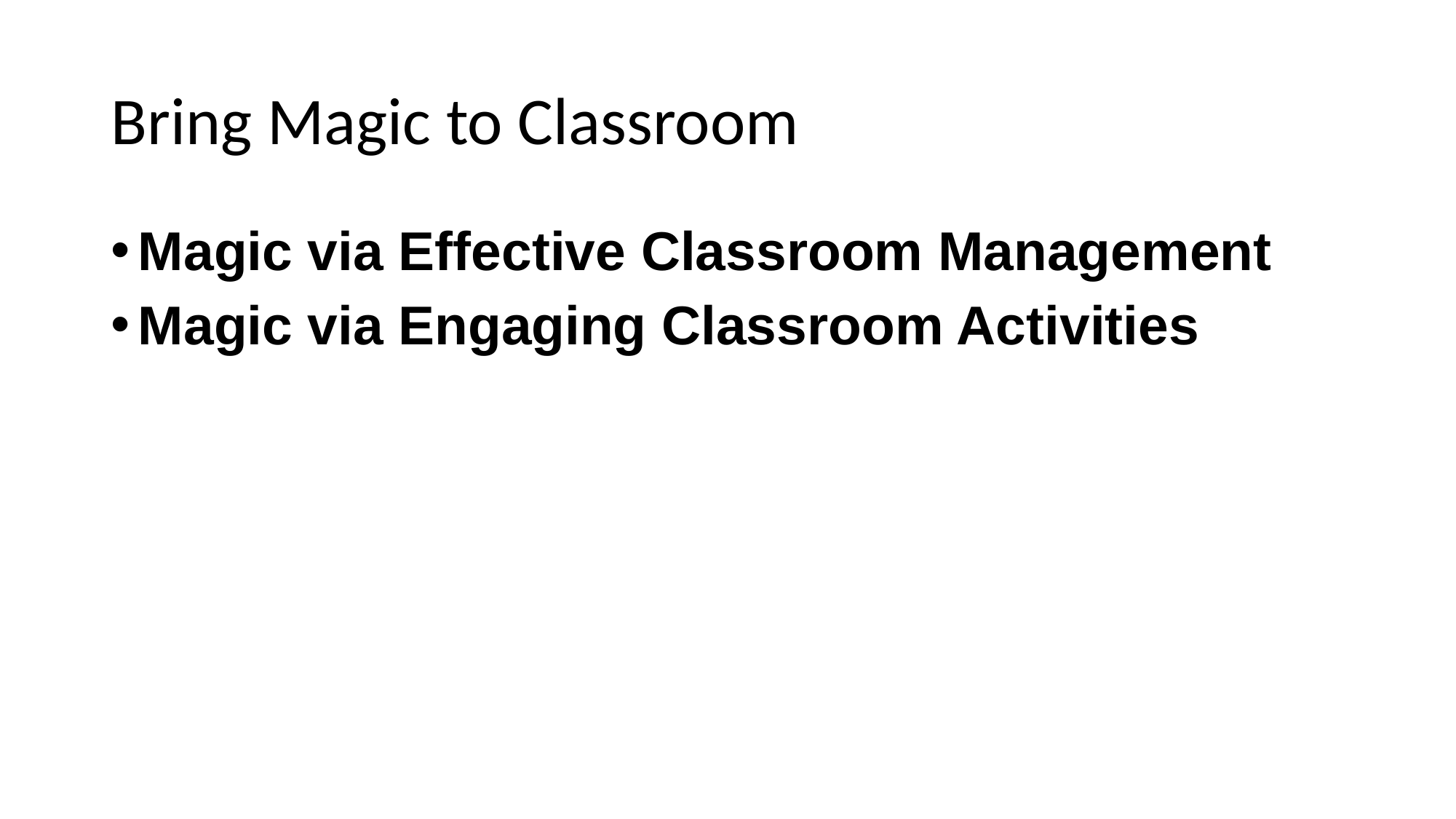

# Bring Magic to Classroom
Magic via Effective Classroom Management
Magic via Engaging Classroom Activities